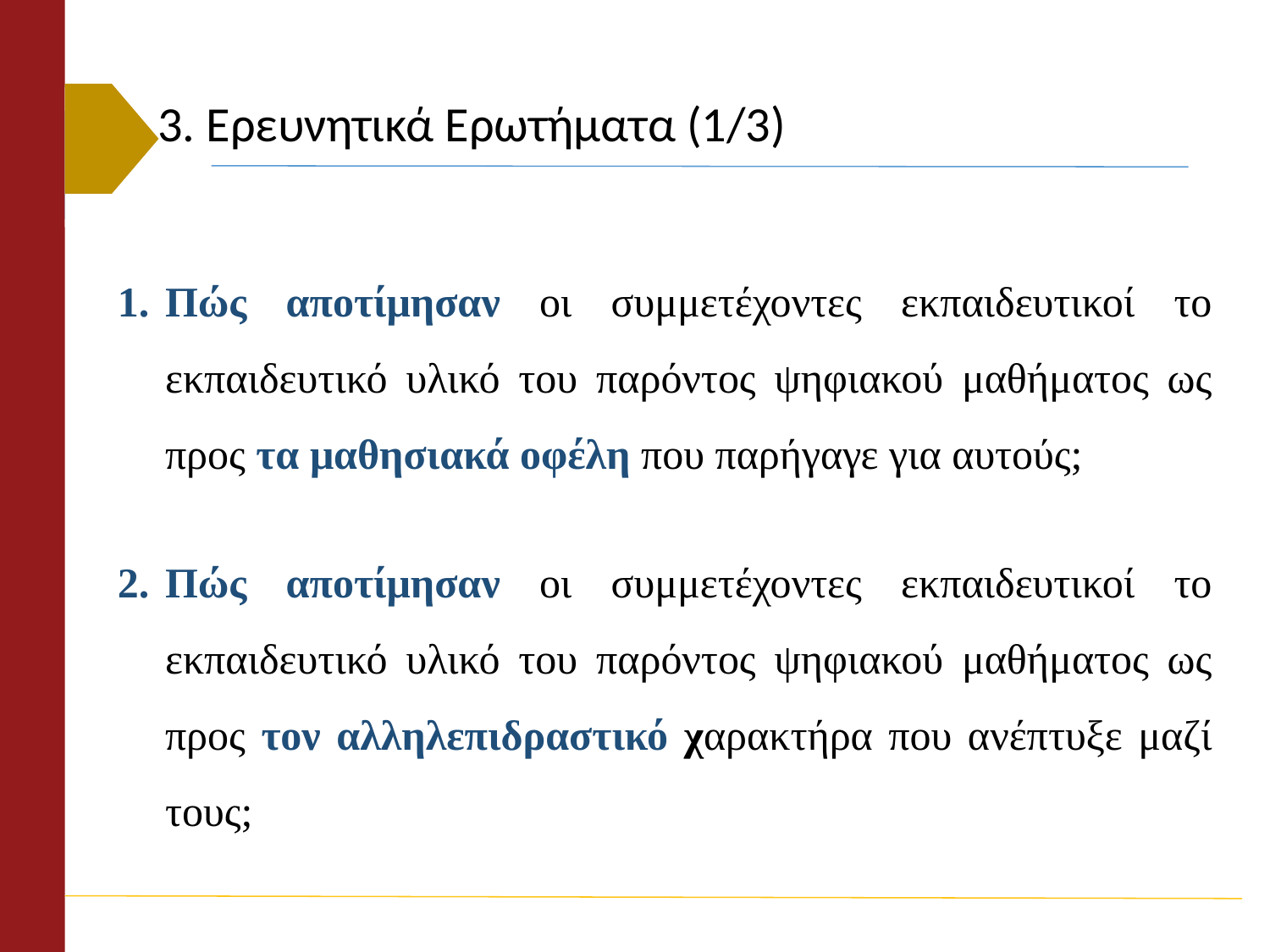

# 3. Ερευνητικά Ερωτήματα (1/3)
Πώς αποτίμησαν οι συμμετέχοντες εκπαιδευτικοί το εκπαιδευτικό υλικό του παρόντος ψηφιακού μαθήματος ως προς τα μαθησιακά οφέλη που παρήγαγε για αυτούς;
Πώς αποτίμησαν οι συμμετέχοντες εκπαιδευτικοί το εκπαιδευτικό υλικό του παρόντος ψηφιακού μαθήματος ως προς τον αλληλεπιδραστικό χαρακτήρα που ανέπτυξε μαζί τους;